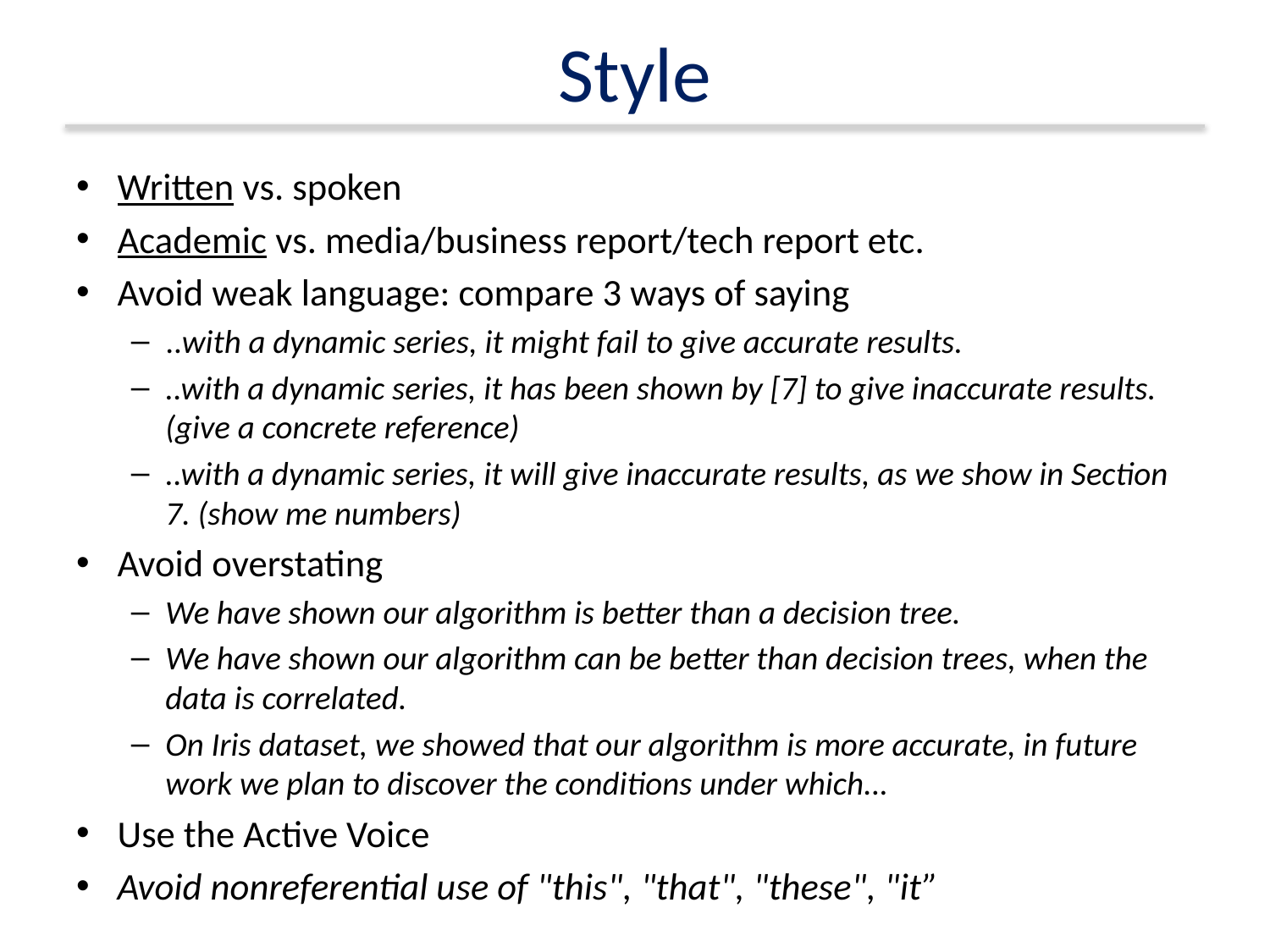

# Style
Written vs. spoken
Academic vs. media/business report/tech report etc.
Avoid weak language: compare 3 ways of saying
..with a dynamic series, it might fail to give accurate results.
..with a dynamic series, it has been shown by [7] to give inaccurate results. (give a concrete reference)
..with a dynamic series, it will give inaccurate results, as we show in Section 7. (show me numbers)
Avoid overstating
We have shown our algorithm is better than a decision tree.
We have shown our algorithm can be better than decision trees, when the data is correlated.
On Iris dataset, we showed that our algorithm is more accurate, in future work we plan to discover the conditions under which...
Use the Active Voice
Avoid nonreferential use of "this", "that", "these", "it”